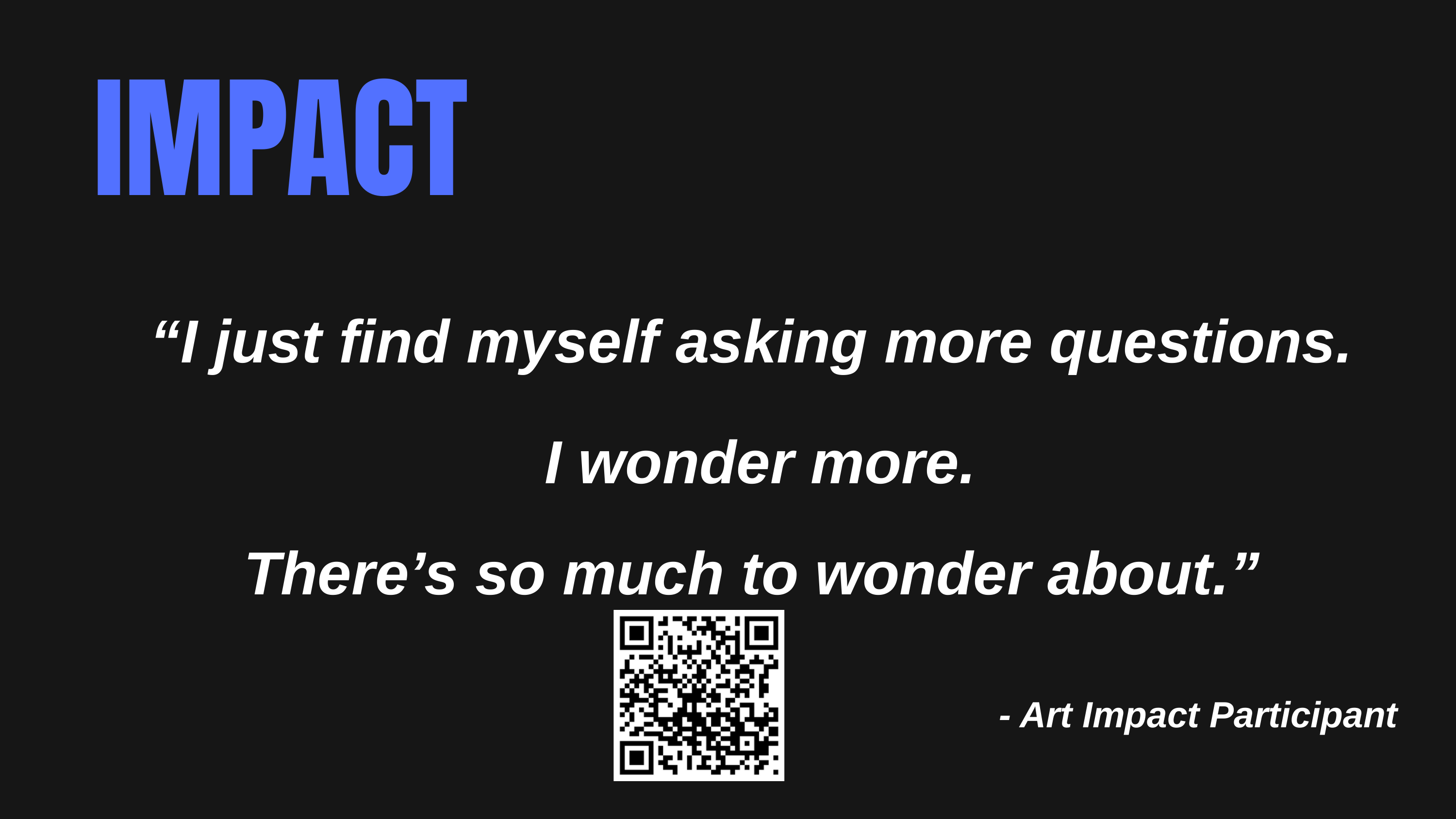

IMPACT
“I just find myself asking more questions.
 I wonder more.

There’s so much to wonder about.”

- Art Impact Participant